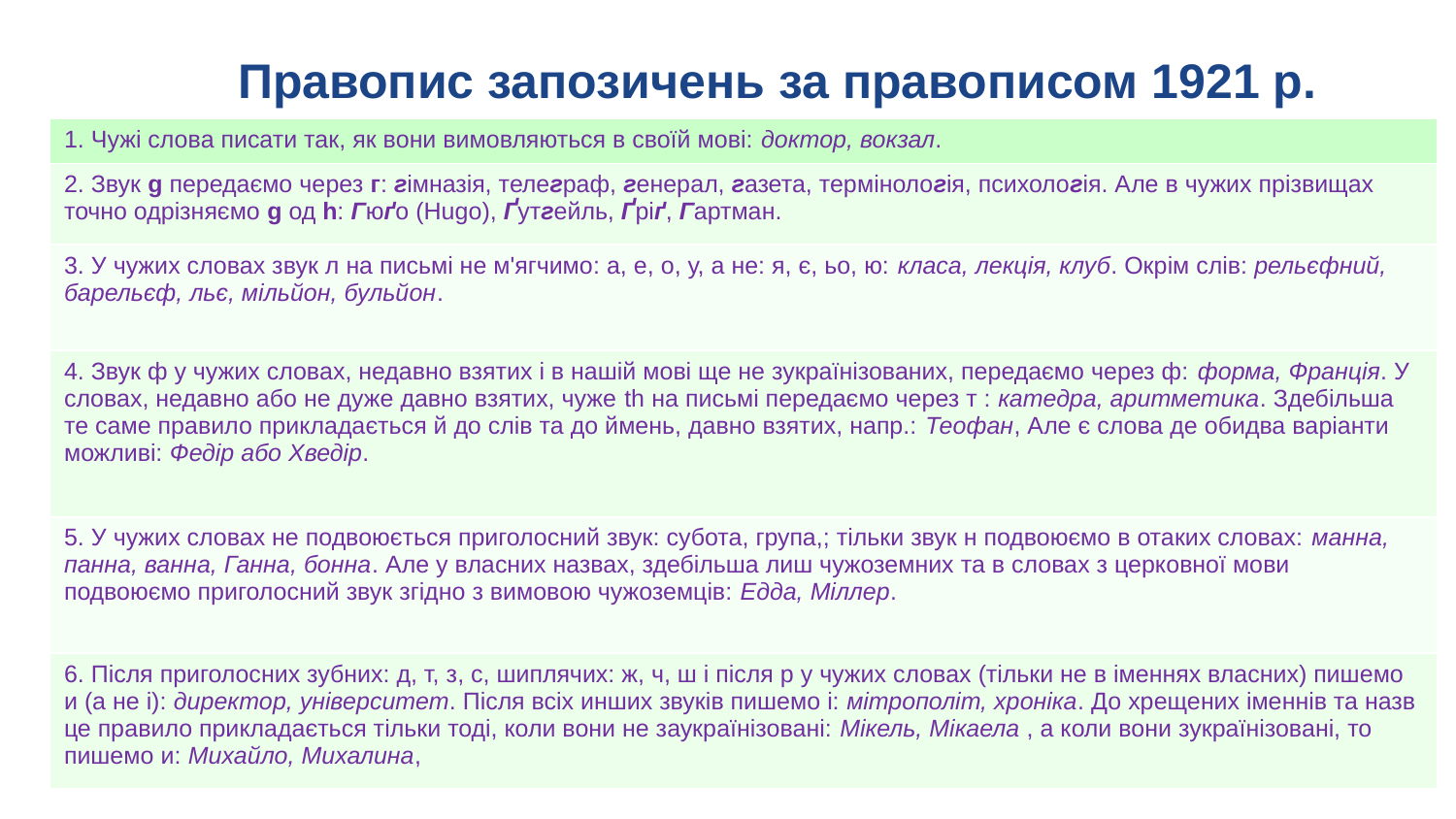

# Правопис запозичень за правописом 1921 р.
| 1. Чужі слова писати так, як вони вимовляються в своїй мові: доктор, вокзал. |
| --- |
| 2. Звук g передаємо через г: гімназія, телеграф, генерал, газета, термінологія, психологія. Але в чужих прізвищах точно одрізняємо g од h: Гюґо (Hugo), Ґутгейль, Ґріґ, Гартман. |
| 3. У чужих словах звук л на письмі не м'ягчимо: а, е, о, у, а не: я, є, ьо, ю: класа, лекція, клуб. Окрім слів: рельєфний, барельєф, льє, мільйон, бульйон. |
| 4. Звук ф у чужих словах, недавно взятих і в нашій мові ще не зукраїнізованих, передаємо через ф: форма, Франція. У словах, недавно або не дуже давно взятих, чуже th на письмі передаємо через т : катедра, аритметика. Здебільша те саме правило прикладається й до слів та до ймень, давно взятих, напр.: Теофан, Але є слова де обидва варіанти можливі: Федір або Хведір. |
| 5. У чужих словах не подвоюється приголосний звук: субота, група,; тільки звук н подвоюємо в отаких словах: манна, панна, ванна, Ганна, бонна. Але у власних назвах, здебільша лиш чужоземних та в словах з церковної мови подвоюємо приголосний звук згідно з вимовою чужоземців: Едда, Міллер. |
| 6. Після приголосних зубних: д, т, з, с, шиплячих: ж, ч, ш і після р у чужих словах (тільки не в іменнях власних) пишемо и (а не і): директор, університет. Після всіх инших звуків пишемо і: мітрополіт, хроніка. До хрещених іменнів та назв це правило прикладається тільки тоді, коли вони не заукраїнізовані: Мікель, Мікаела , а коли вони зукраїнізовані, то пишемо и: Михайло, Михалина, |